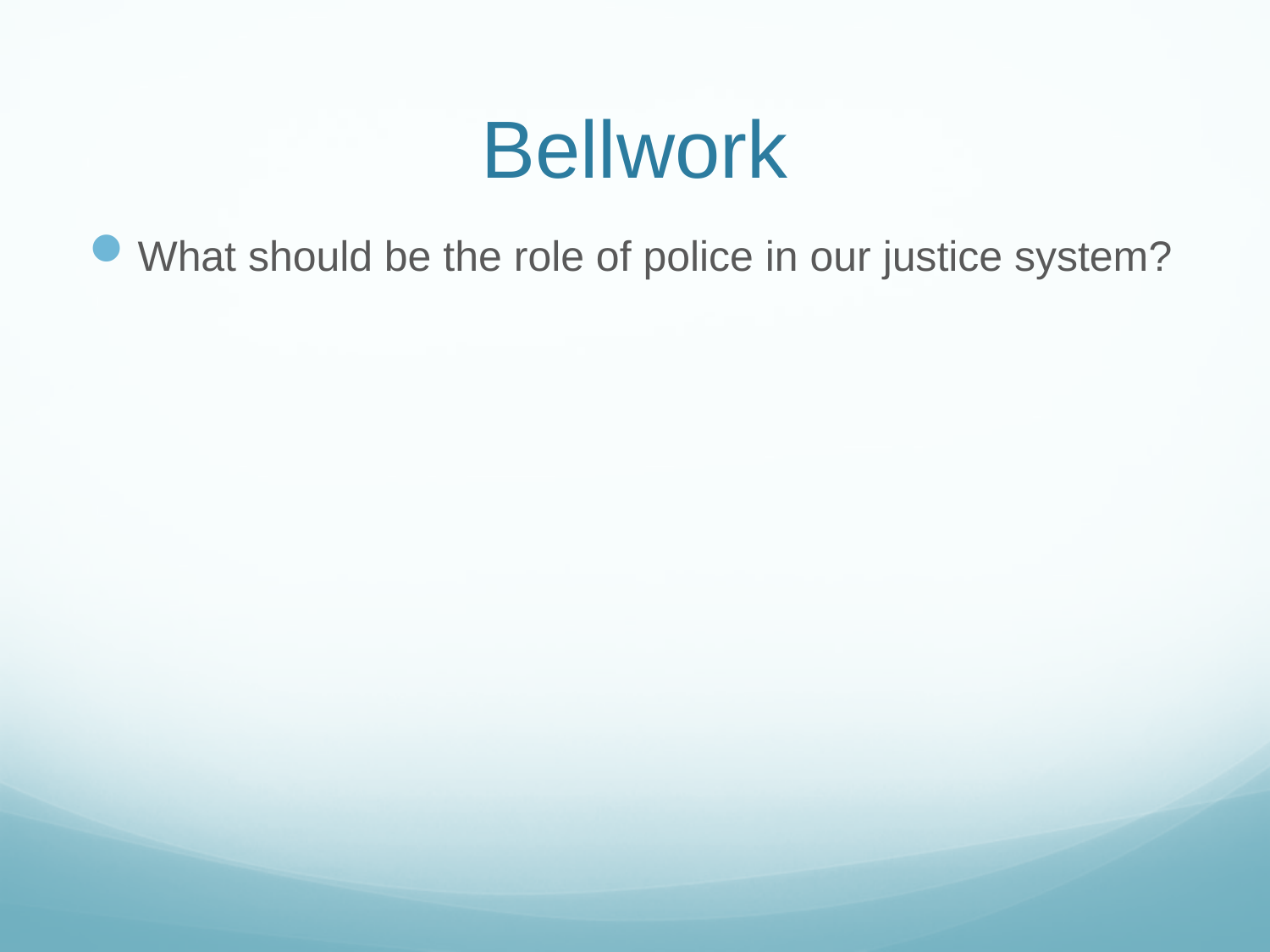

# Bellwork
What should be the role of police in our justice system?